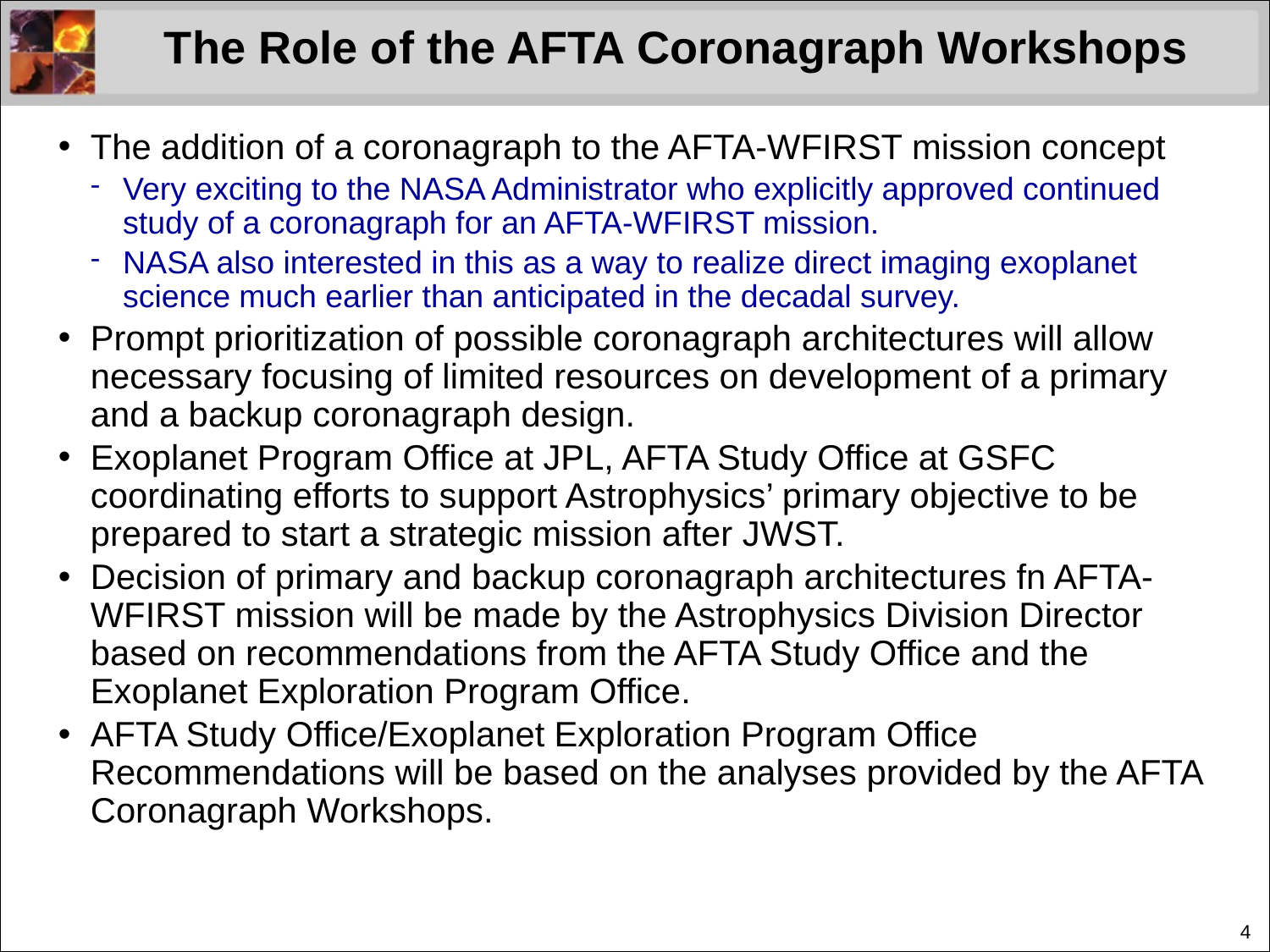

# The Role of the AFTA Coronagraph Workshops
The addition of a coronagraph to the AFTA-WFIRST mission concept
Very exciting to the NASA Administrator who explicitly approved continued study of a coronagraph for an AFTA-WFIRST mission.
NASA also interested in this as a way to realize direct imaging exoplanet science much earlier than anticipated in the decadal survey.
Prompt prioritization of possible coronagraph architectures will allow necessary focusing of limited resources on development of a primary and a backup coronagraph design.
Exoplanet Program Office at JPL, AFTA Study Office at GSFC coordinating efforts to support Astrophysics’ primary objective to be prepared to start a strategic mission after JWST.
Decision of primary and backup coronagraph architectures fn AFTA-WFIRST mission will be made by the Astrophysics Division Director based on recommendations from the AFTA Study Office and the Exoplanet Exploration Program Office.
AFTA Study Office/Exoplanet Exploration Program Office Recommendations will be based on the analyses provided by the AFTA Coronagraph Workshops.